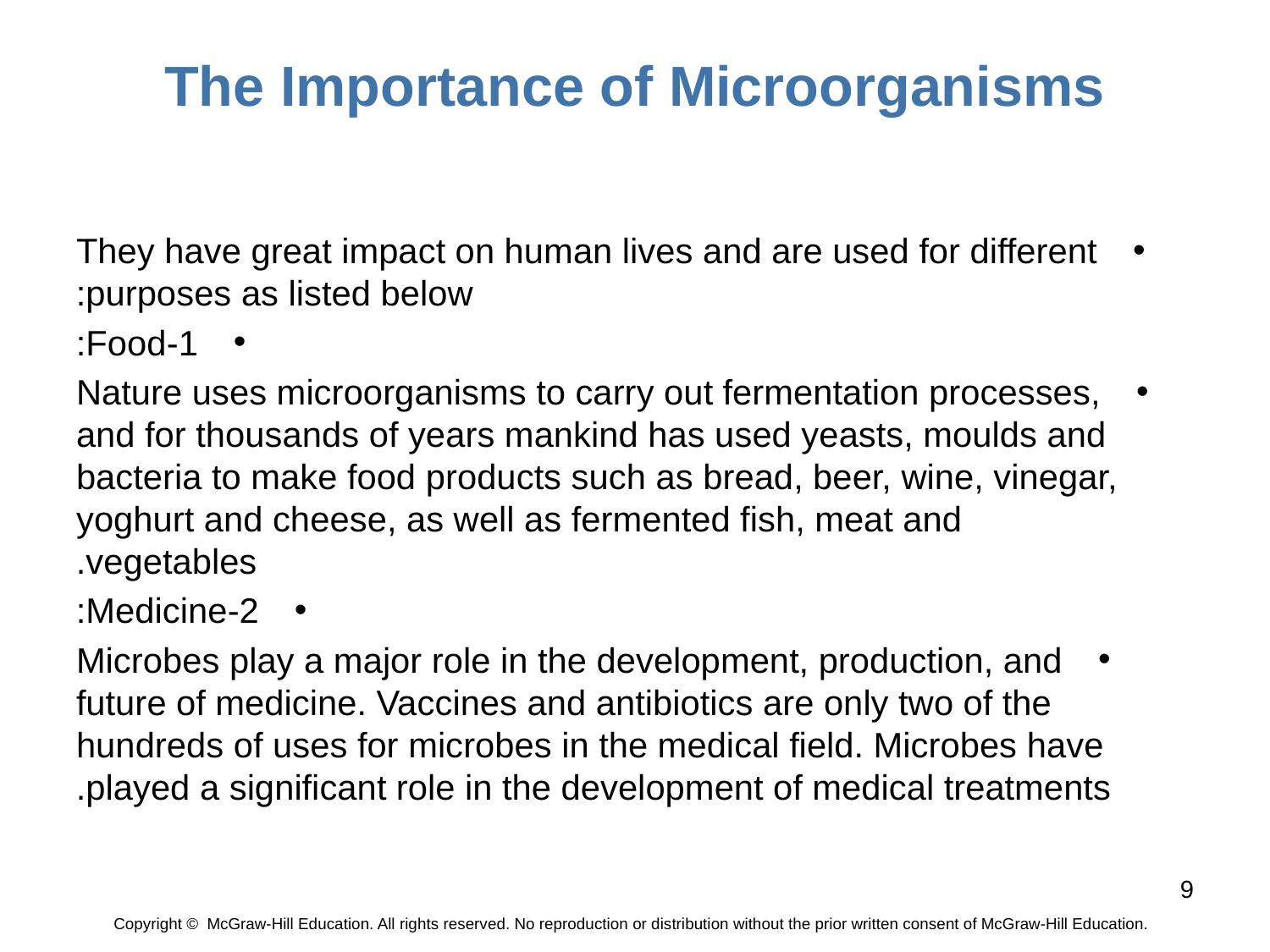

# The Importance of Microorganisms
They have great impact on human lives and are used for different purposes as listed below:
1-Food:
Nature uses microorganisms to carry out fermentation processes, and for thousands of years mankind has used yeasts, moulds and bacteria to make food products such as bread, beer, wine, vinegar, yoghurt and cheese, as well as fermented fish, meat and vegetables.
2-Medicine:
Microbes play a major role in the development, production, and future of medicine. Vaccines and antibiotics are only two of the hundreds of uses for microbes in the medical field. Microbes have played a significant role in the development of medical treatments.

9